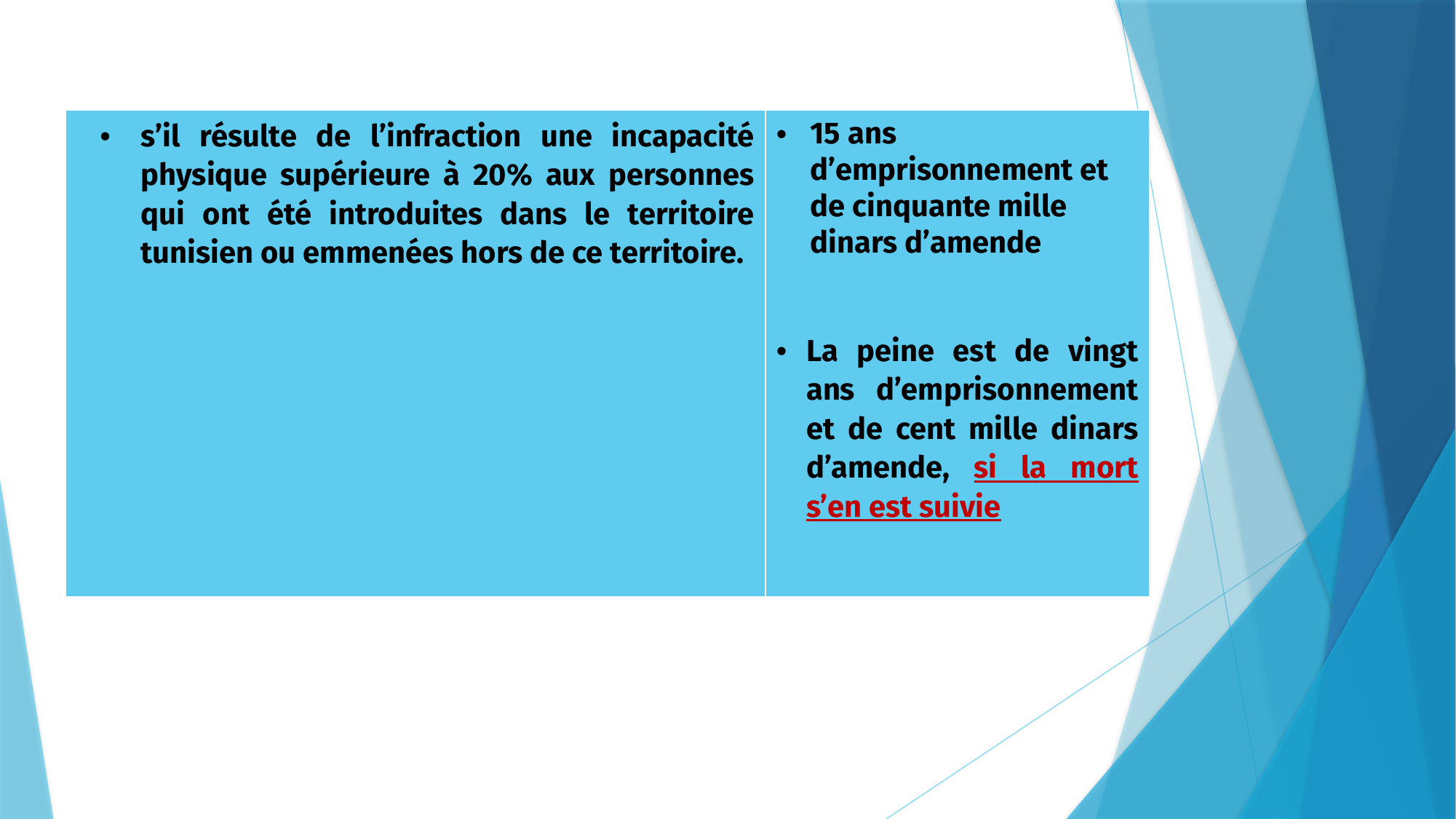

| s’il résulte de l’infraction une incapacité physique supérieure à 20% aux personnes qui ont été introduites dans le territoire tunisien ou emmenées hors de ce territoire. | 15 ans d’emprisonnement et de cinquante mille dinars d’amende La peine est de vingt ans d’emprisonnement et de cent mille dinars d’amende, si la mort s’en est suivie |
| --- | --- |